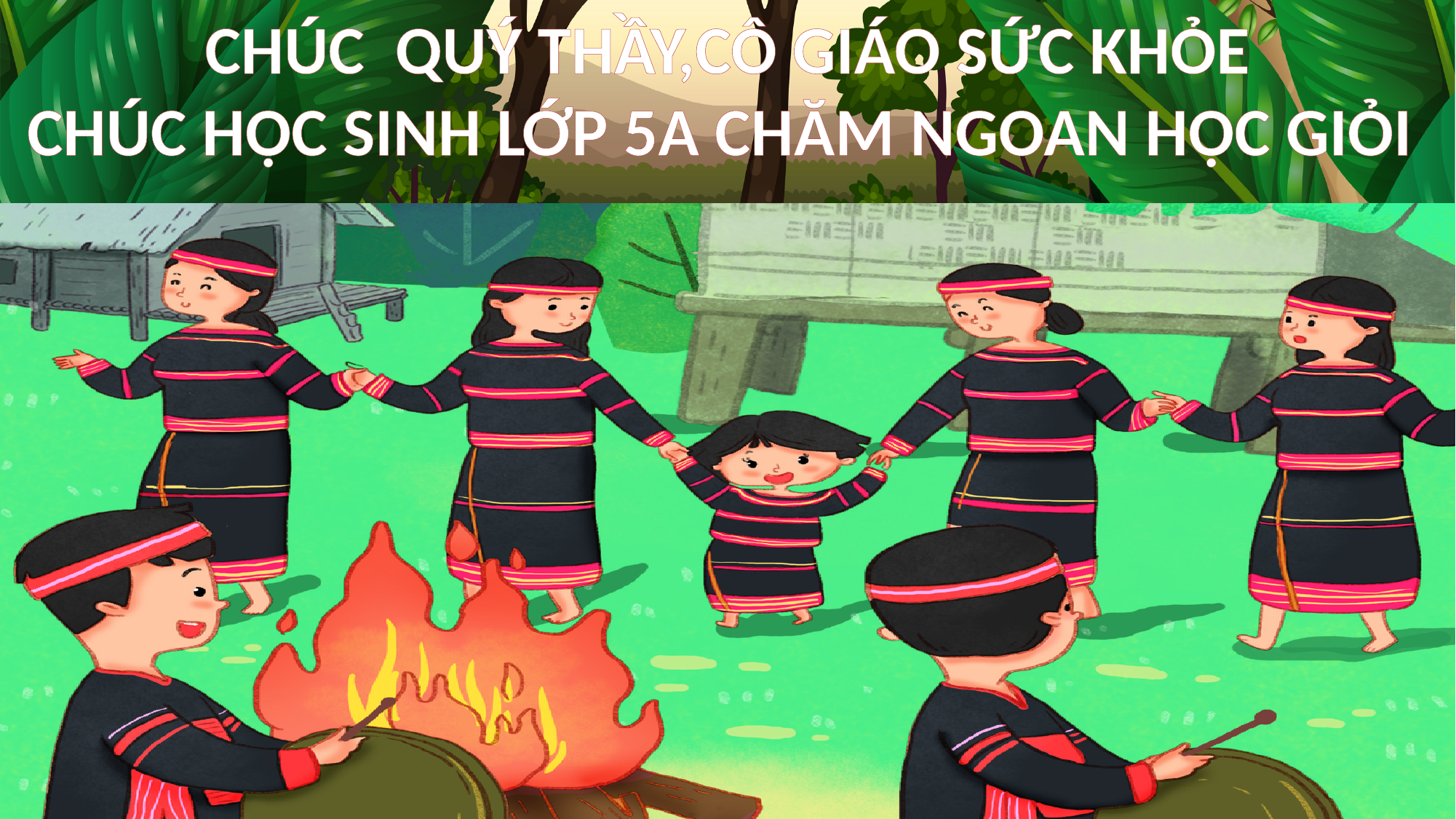

CHÚC  QUÝ THẦY,CÔ GIÁO SỨC KHỎE
CHÚC HỌC SINH LỚP 5A CHĂM NGOAN HỌC GIỎI